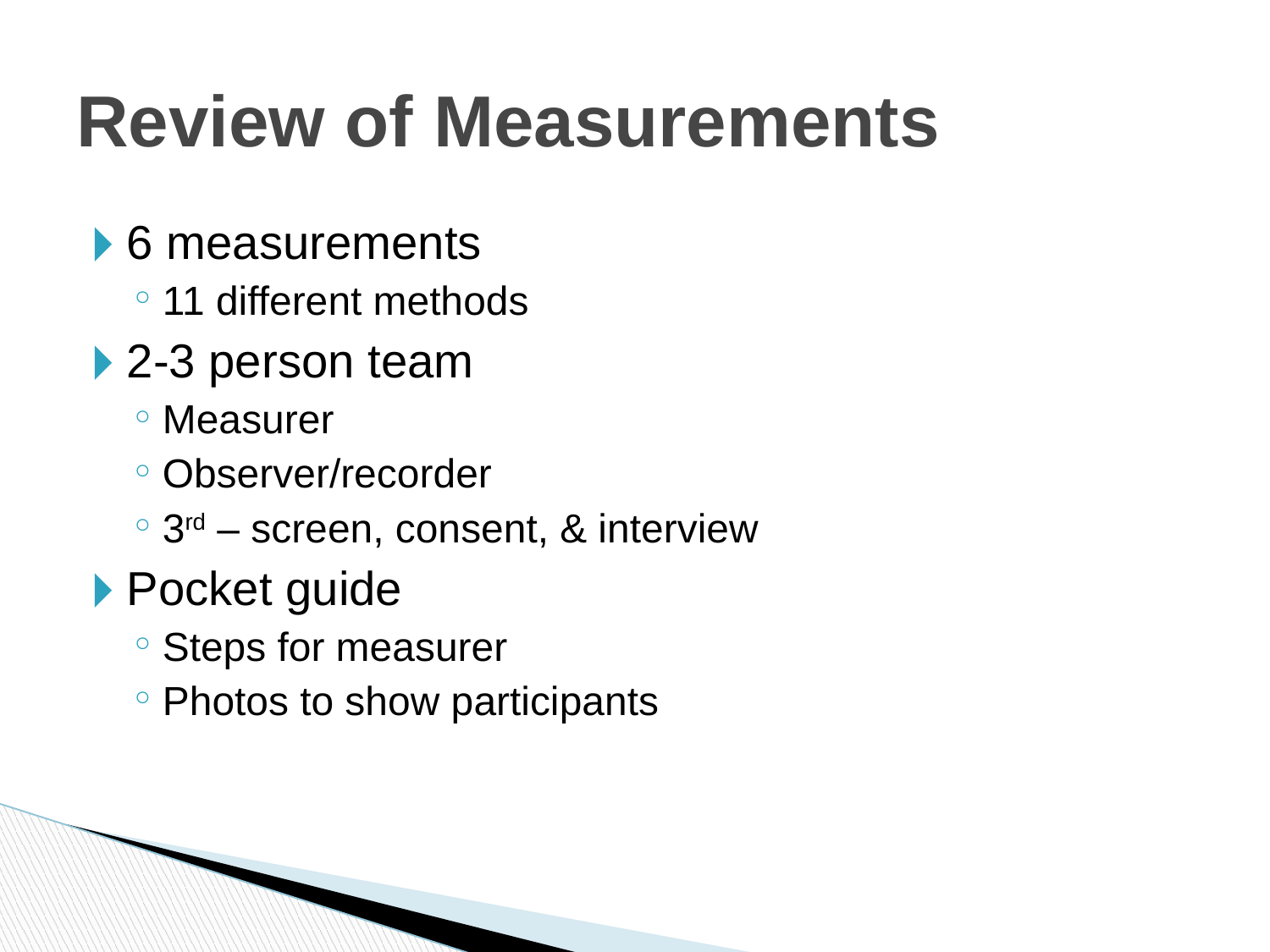

# Review of Measurements
6 measurements
11 different methods
2-3 person team
Measurer
Observer/recorder
3rd – screen, consent, & interview
Pocket guide
Steps for measurer
Photos to show participants